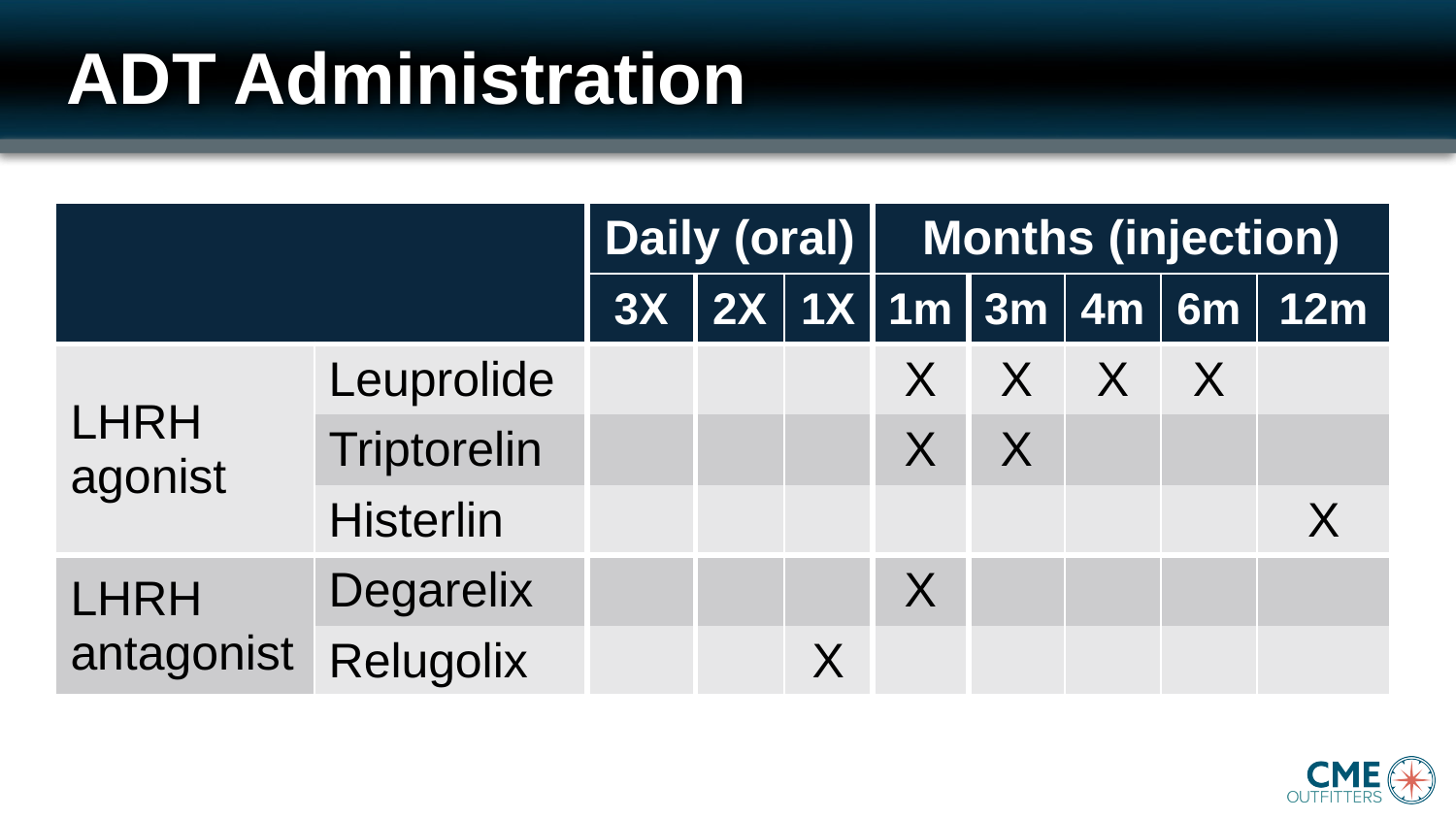

# ADT Administration
|  |  | Daily (oral) |  |  | Months (injection) |  |  |  |  |
| --- | --- | --- | --- | --- | --- | --- | --- | --- | --- |
|  |  | 3X | 2X | 1X | 1m | 3m | 4m | 6m | 12m |
| LHRH agonist | Leuprolide |  |  |  | X | X | X | X |  |
|  | Triptorelin |  |  |  | X | X |  |  |  |
|  | Histerlin |  |  |  |  |  |  |  | X |
| LHRH antagonist | Degarelix |  |  |  | X |  |  |  |  |
|  | Relugolix |  |  | X |  |  |  |  |  |